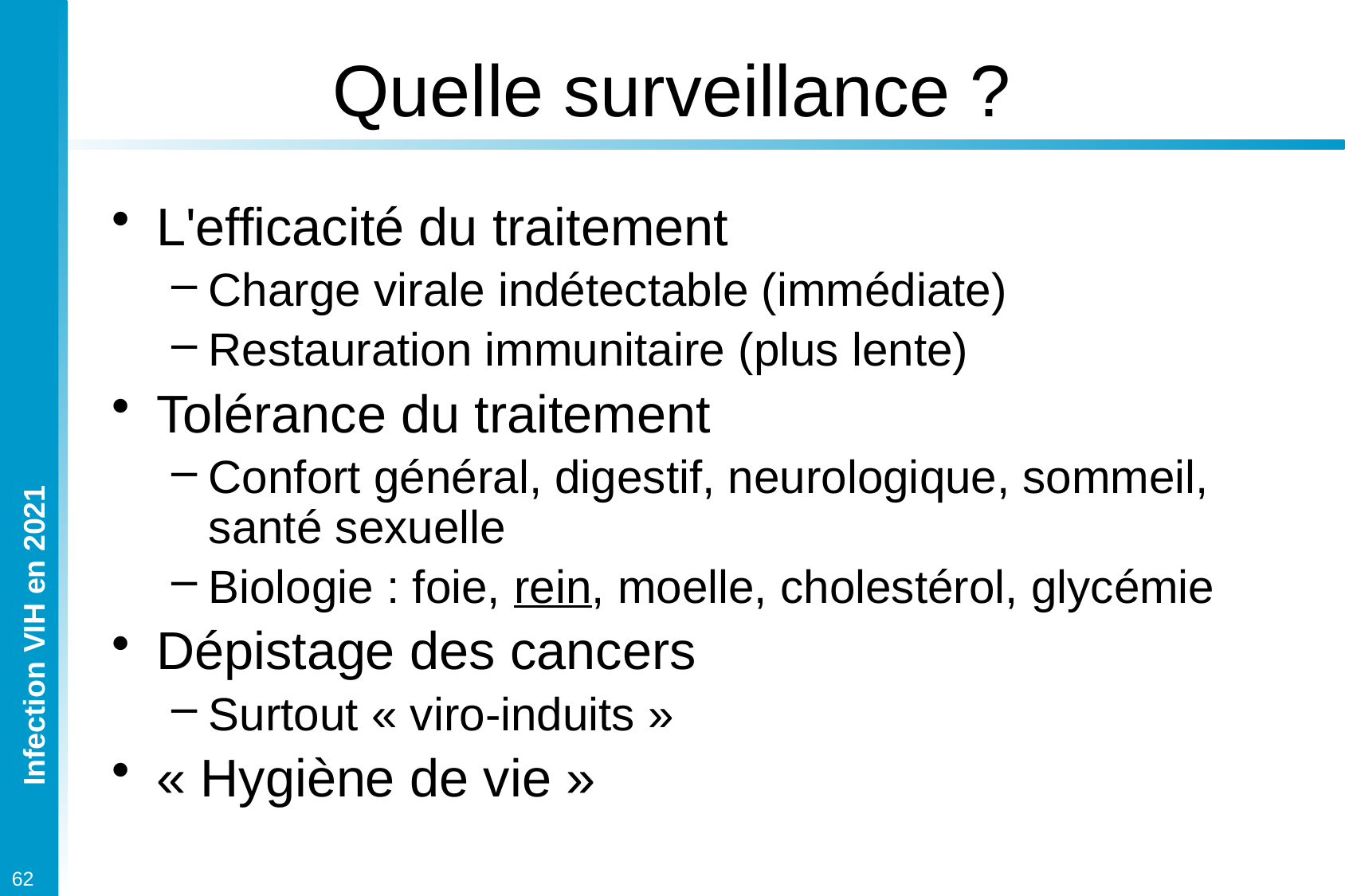

# Quelle surveillance ?
L'efficacité du traitement
Charge virale indétectable (immédiate)
Restauration immunitaire (plus lente)
Tolérance du traitement
Confort général, digestif, neurologique, sommeil, santé sexuelle
Biologie : foie, rein, moelle, cholestérol, glycémie
Dépistage des cancers
Surtout « viro-induits »
« Hygiène de vie »